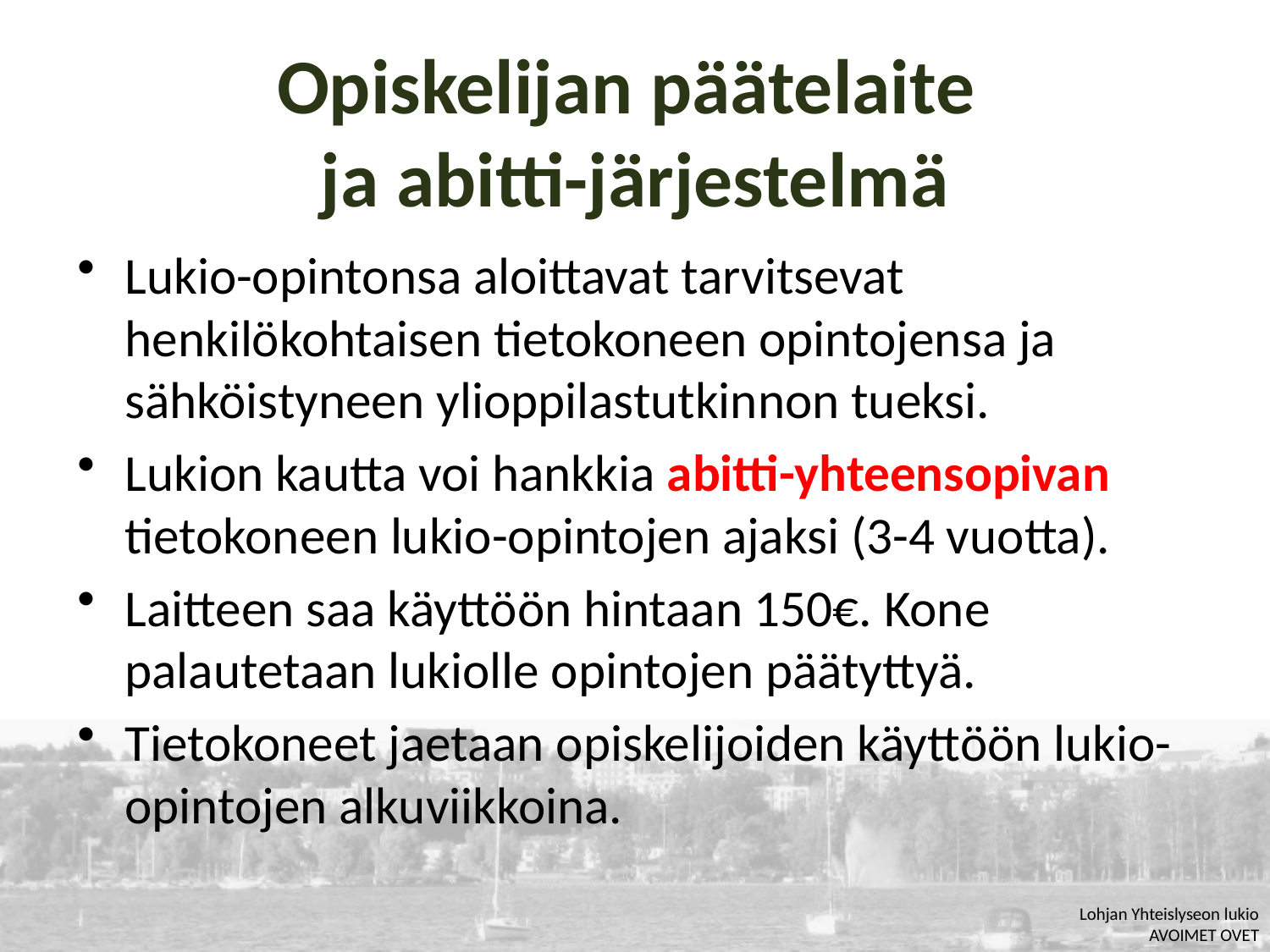

Opiskelijan päätelaite
ja abitti-järjestelmä
Lukio-opintonsa aloittavat tarvitsevat henkilökohtaisen tietokoneen opintojensa ja sähköistyneen ylioppilastutkinnon tueksi.
Lukion kautta voi hankkia abitti-yhteensopivan tietokoneen lukio-opintojen ajaksi (3-4 vuotta).
Laitteen saa käyttöön hintaan 150€. Kone palautetaan lukiolle opintojen päätyttyä.
Tietokoneet jaetaan opiskelijoiden käyttöön lukio-opintojen alkuviikkoina.